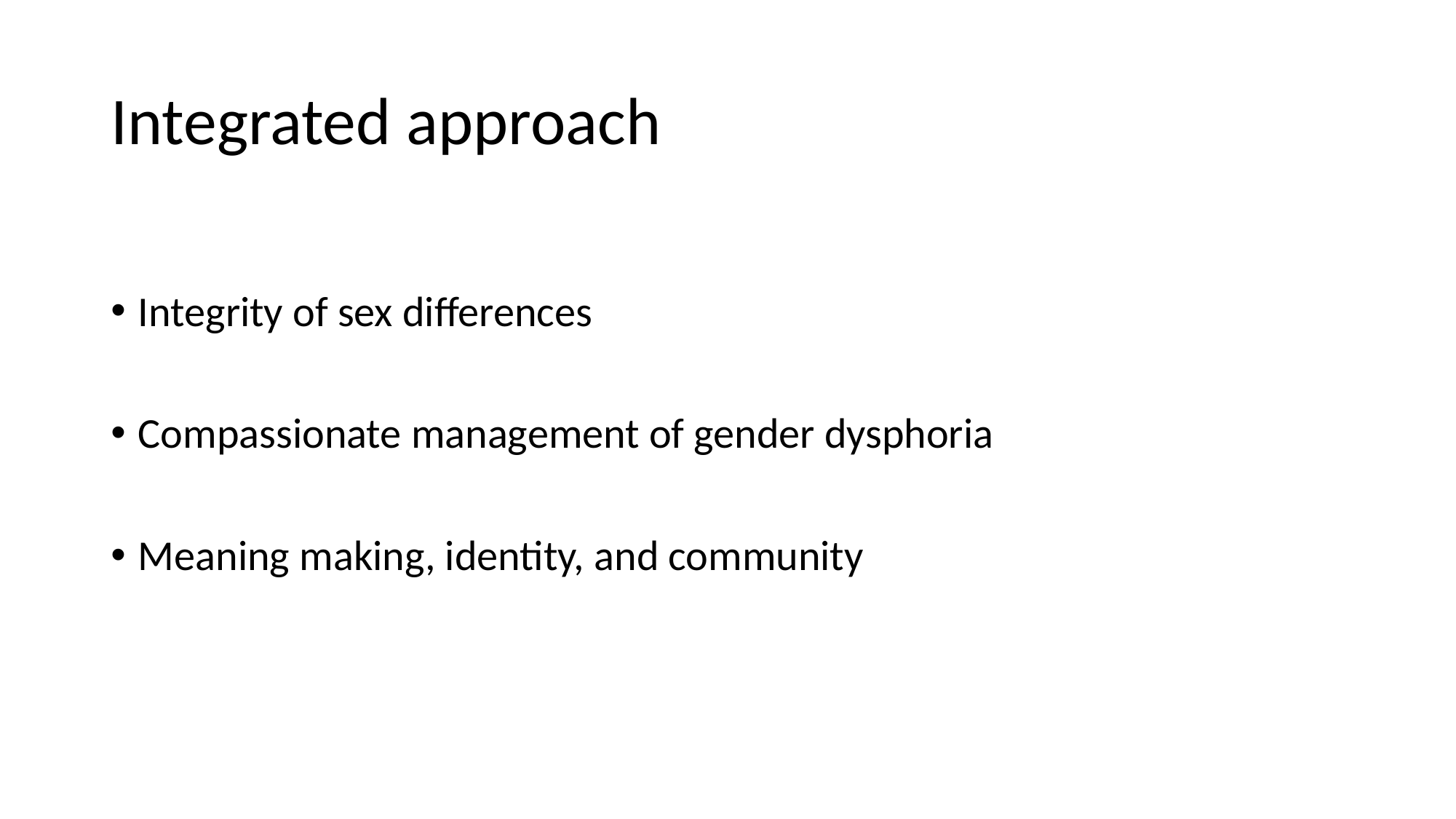

# Integrated approach

Integrity of sex differences

Compassionate management of gender dysphoria

Meaning making, identity, and community